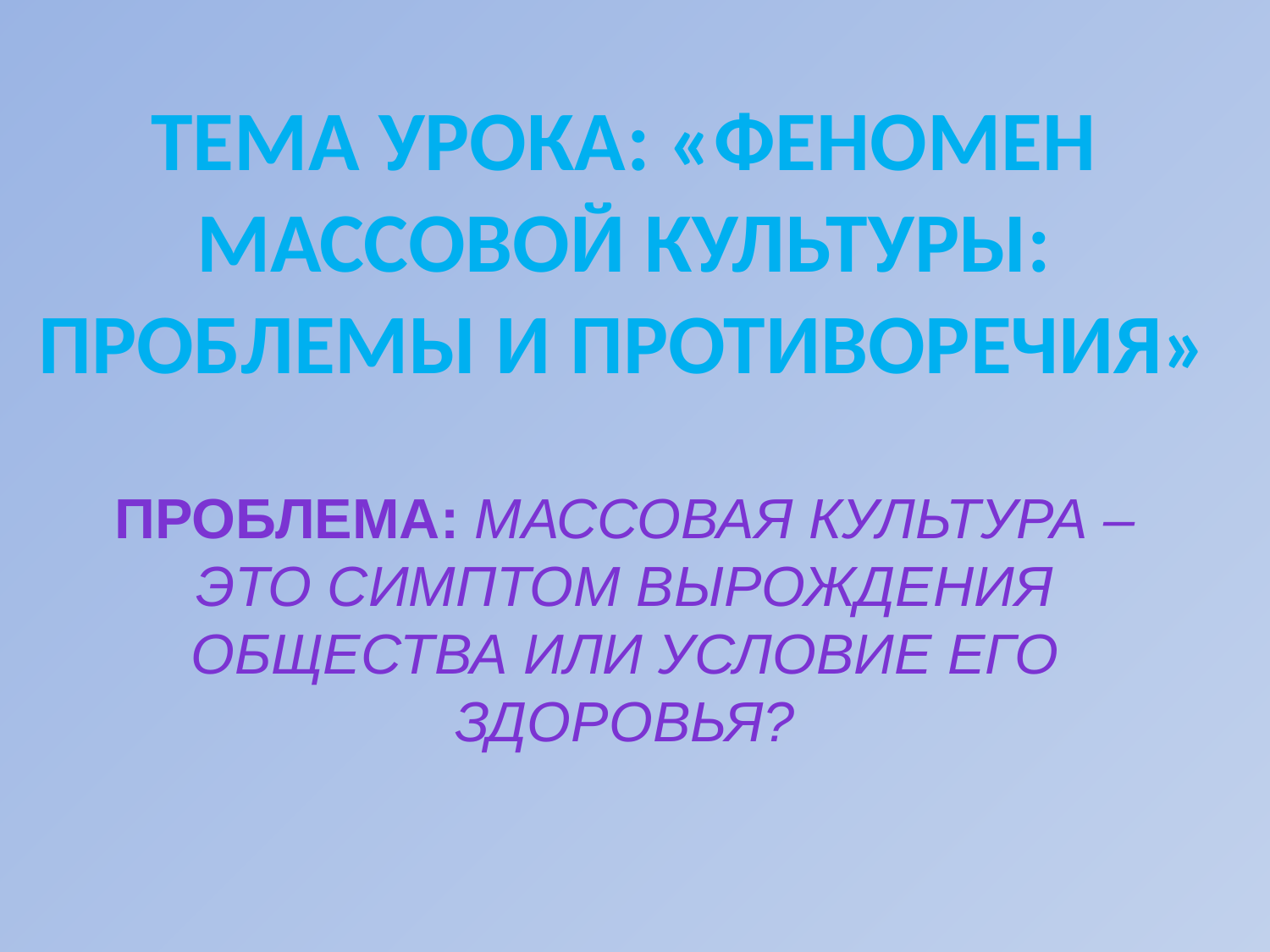

Тема урока: «Феномен
Массовой культуры:
Проблемы и противоречия»
Проблема: Массовая культура –
Это симптом вырождения
Общества или условие его
Здоровья?